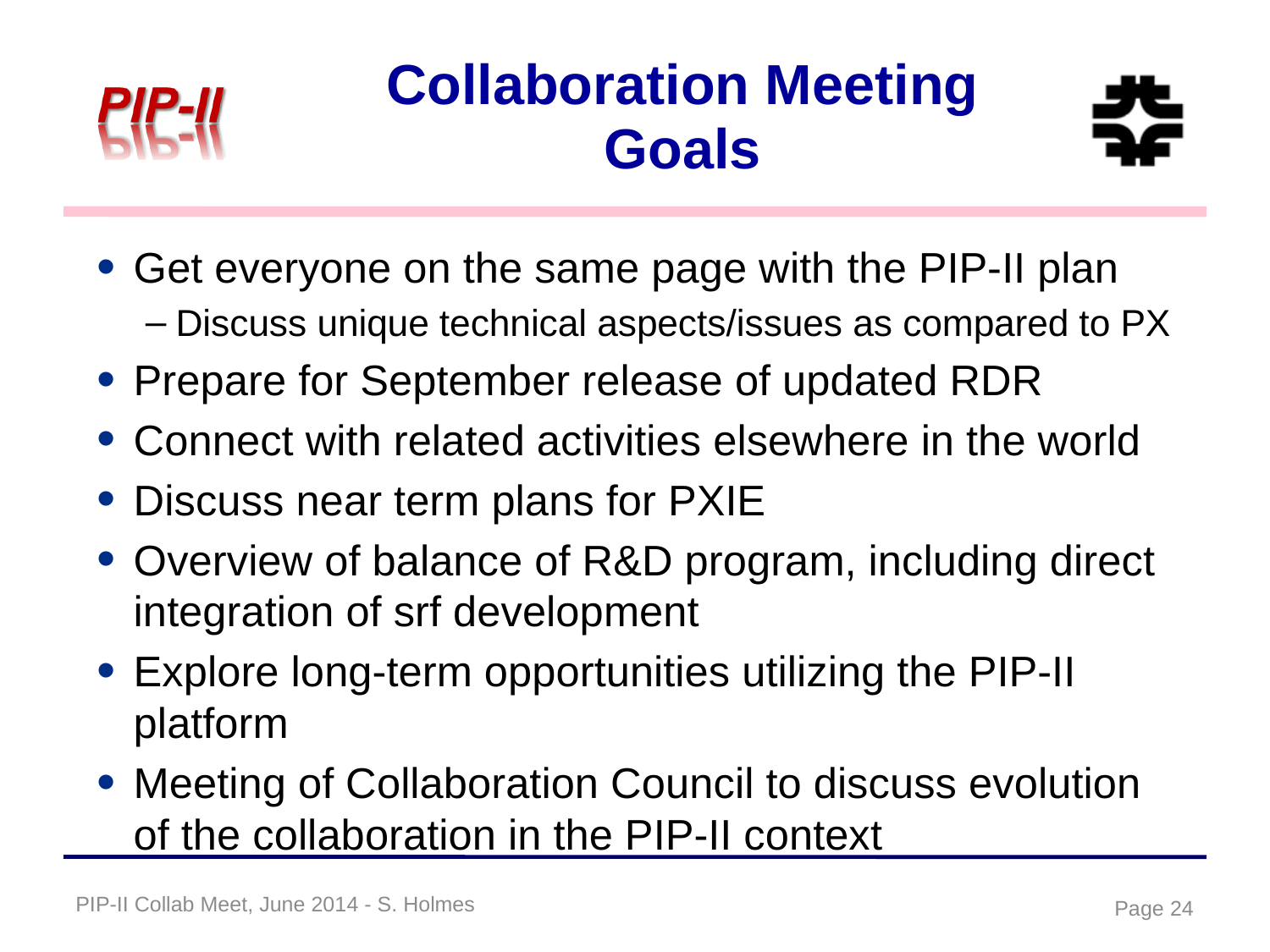

# Collaboration Meeting Goals
Get everyone on the same page with the PIP-II plan
Discuss unique technical aspects/issues as compared to PX
Prepare for September release of updated RDR
Connect with related activities elsewhere in the world
Discuss near term plans for PXIE
Overview of balance of R&D program, including direct integration of srf development
Explore long-term opportunities utilizing the PIP-II platform
Meeting of Collaboration Council to discuss evolution of the collaboration in the PIP-II context
PIP-II Collab Meet, June 2014 - S. Holmes
Page 24